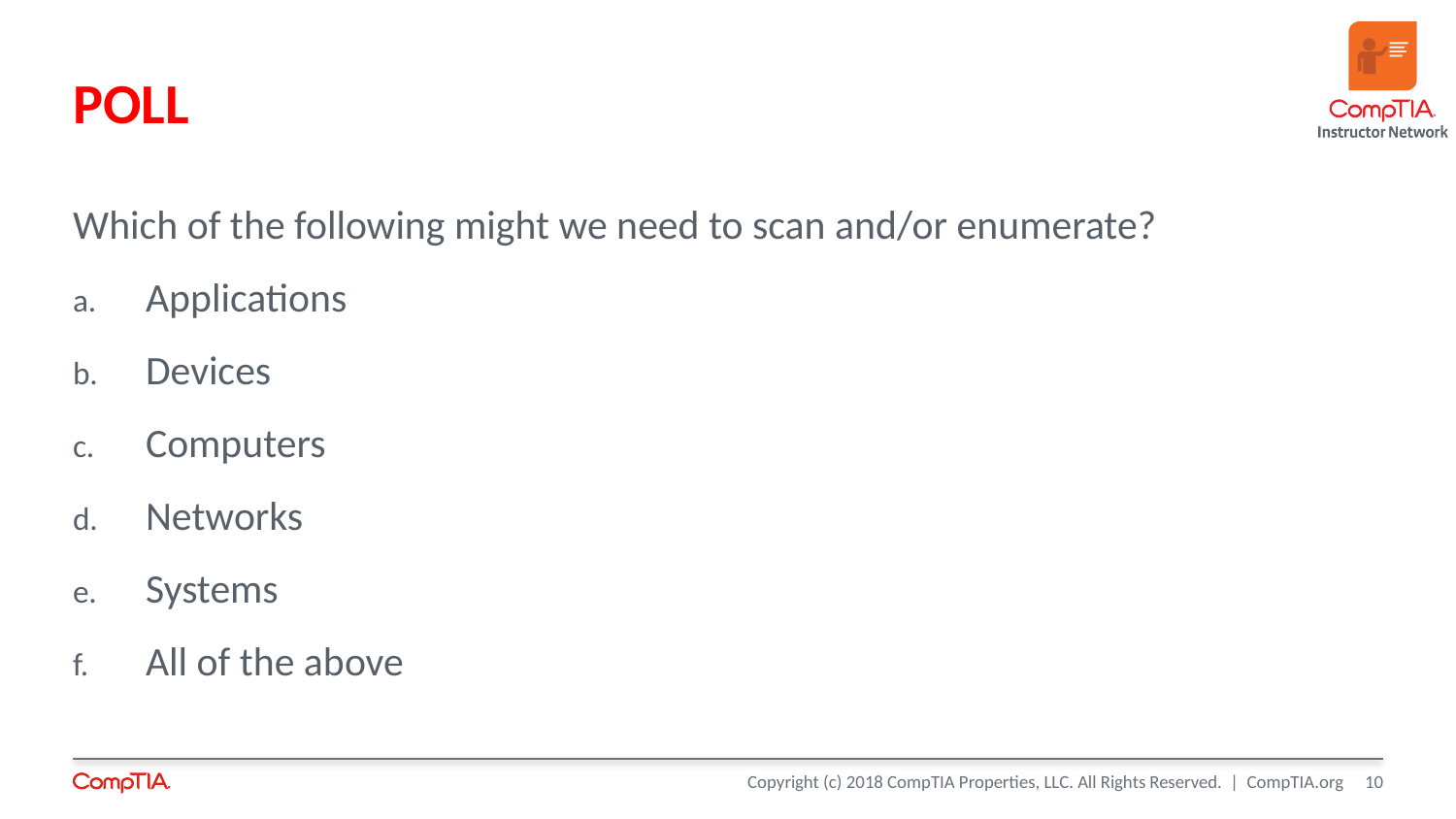

# POLL
Which of the following might we need to scan and/or enumerate?
Applications
Devices
Computers
Networks
Systems
All of the above

10